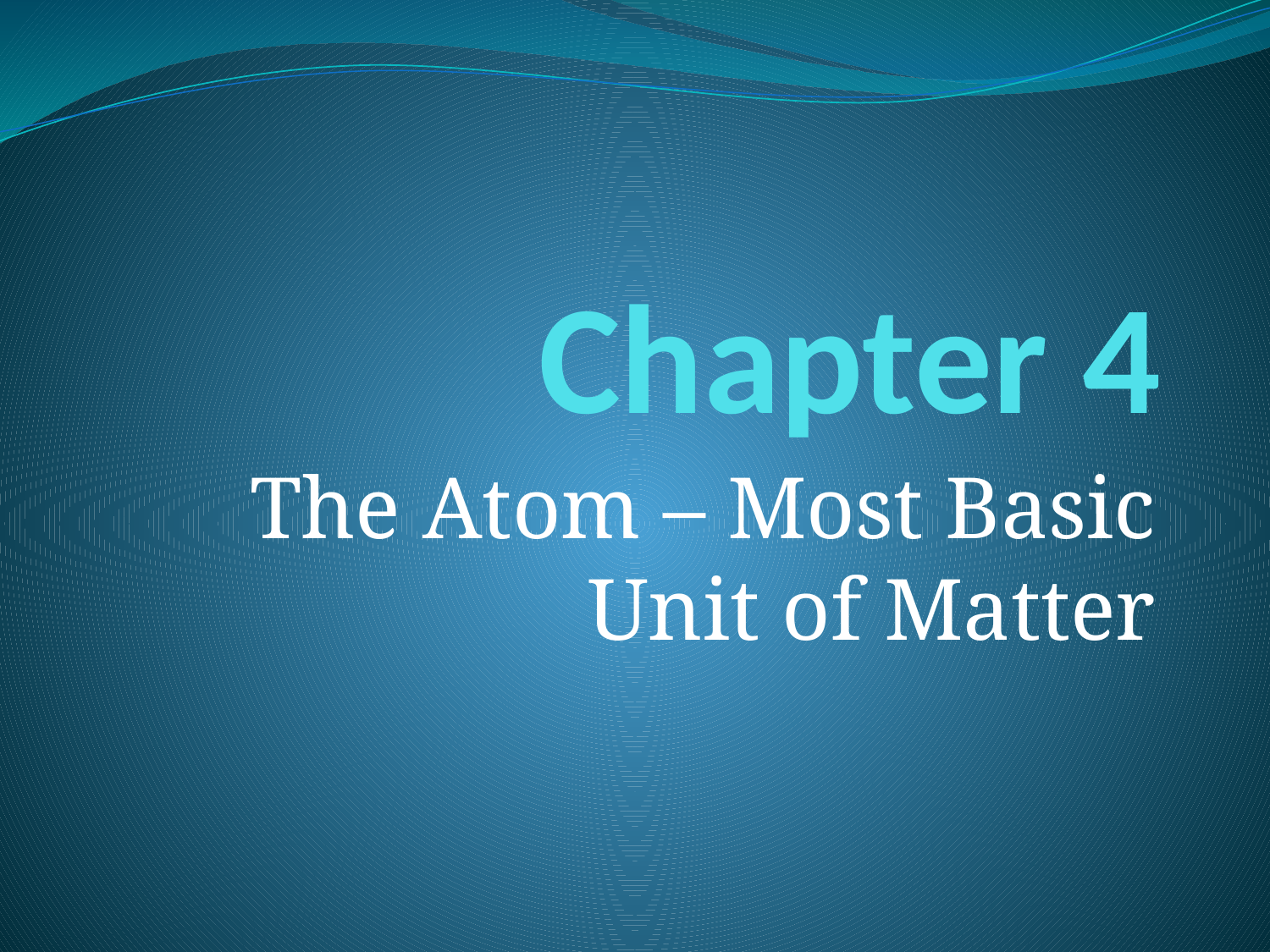

# Chapter 4
The Atom – Most Basic Unit of Matter